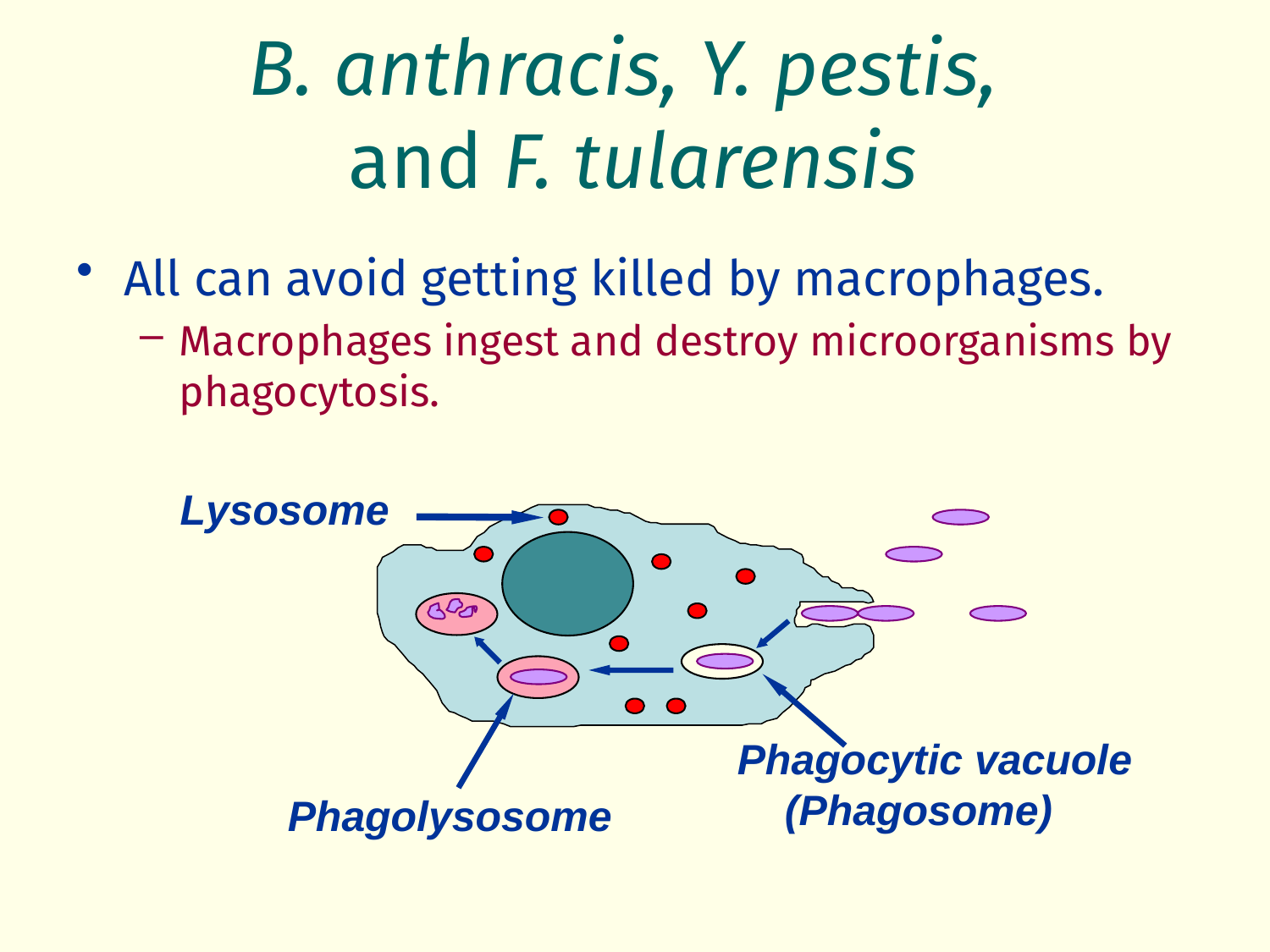

# B. anthracis, Y. pestis, and F. tularensis
All can avoid getting killed by macrophages.
Macrophages ingest and destroy microorganisms by phagocytosis.
Lysosome

Phagocytic vacuole
    (Phagosome)

Phagolysosome